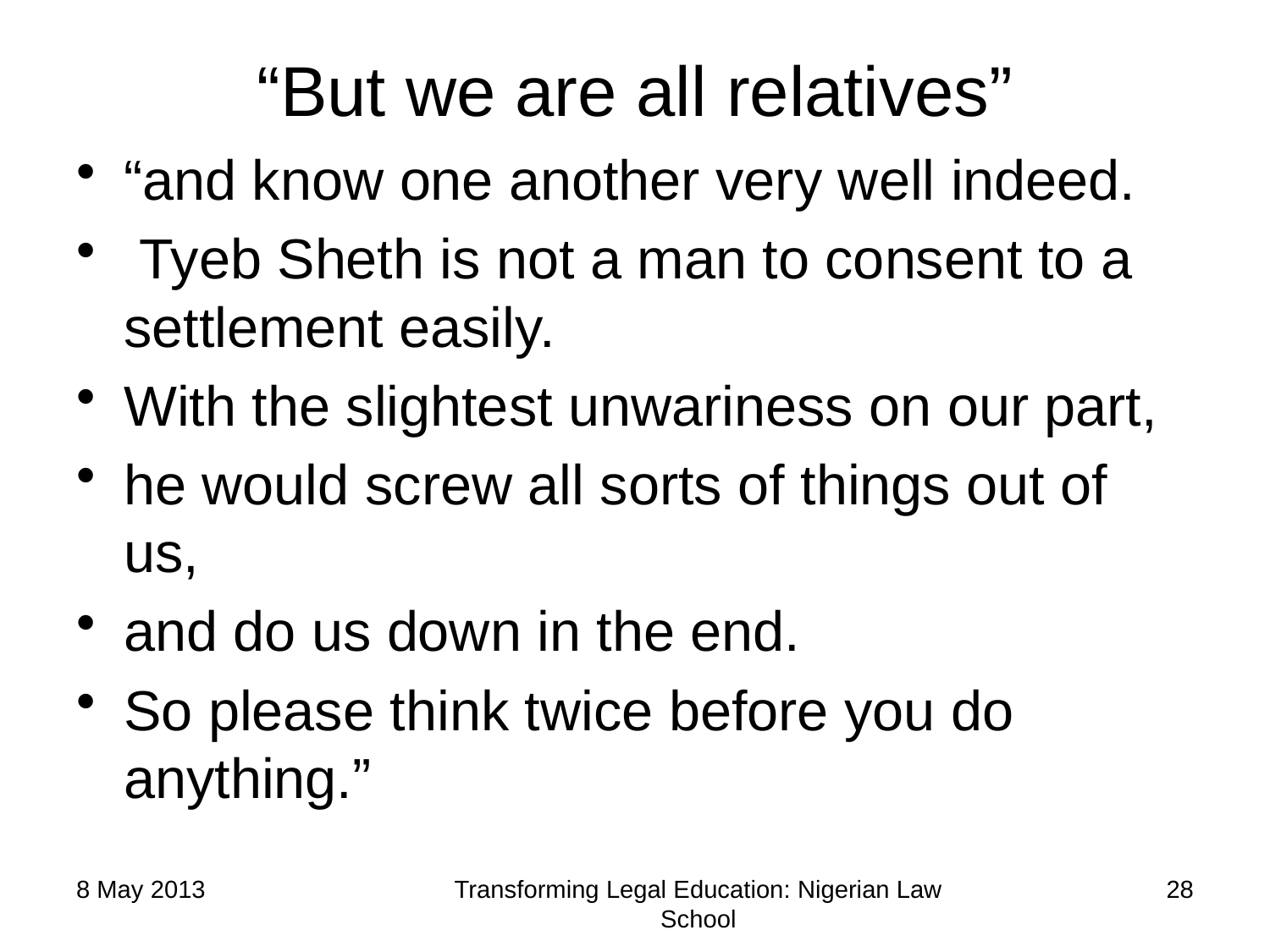

# “But we are all relatives”
“and know one another very well indeed.
 Tyeb Sheth is not a man to consent to a settlement easily.
With the slightest unwariness on our part,
he would screw all sorts of things out of us,
and do us down in the end.
So please think twice before you do anything.”
8 May 2013
Transforming Legal Education: Nigerian Law School
28